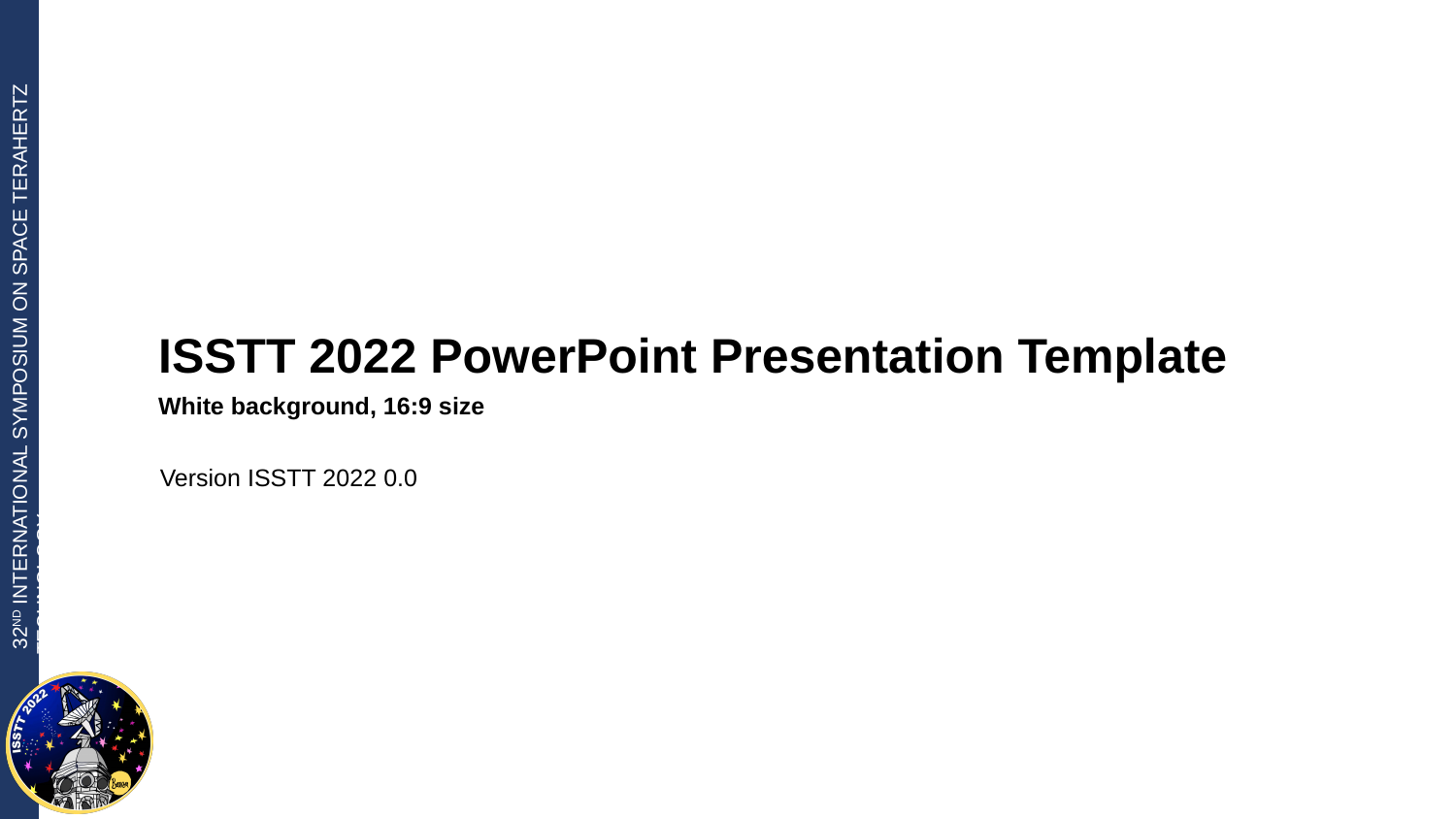

ISSTT 2022 PowerPoint Presentation Template
White background, 16:9 size
Version ISSTT 2022 0.0